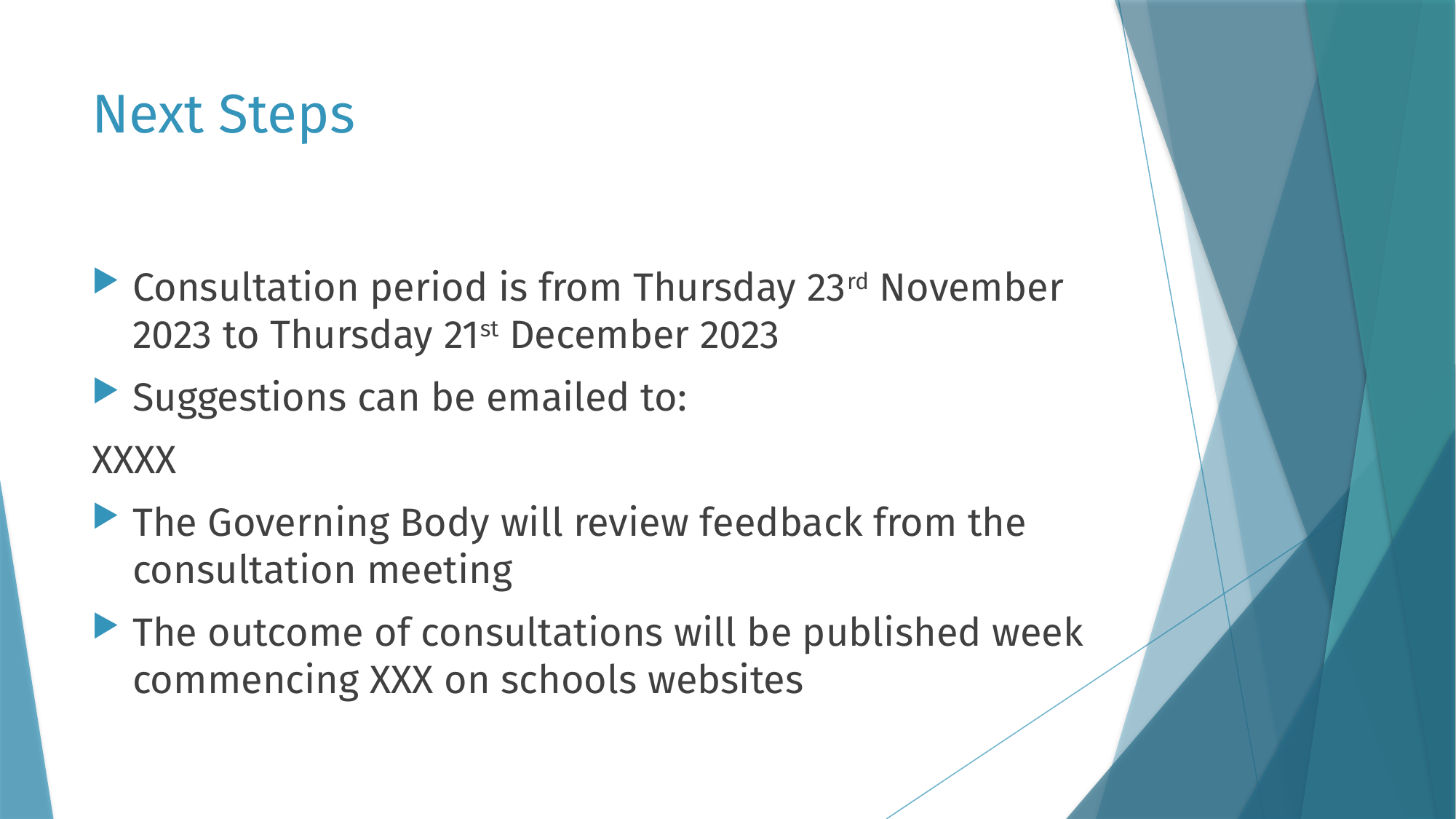

# Next Steps
Consultation period is from Thursday 23rd November 2023 to Thursday 21st December 2023
Suggestions can be emailed to:
XXXX
The Governing Body will review feedback from the consultation meeting
The outcome of consultations will be published week commencing XXX on schools websites